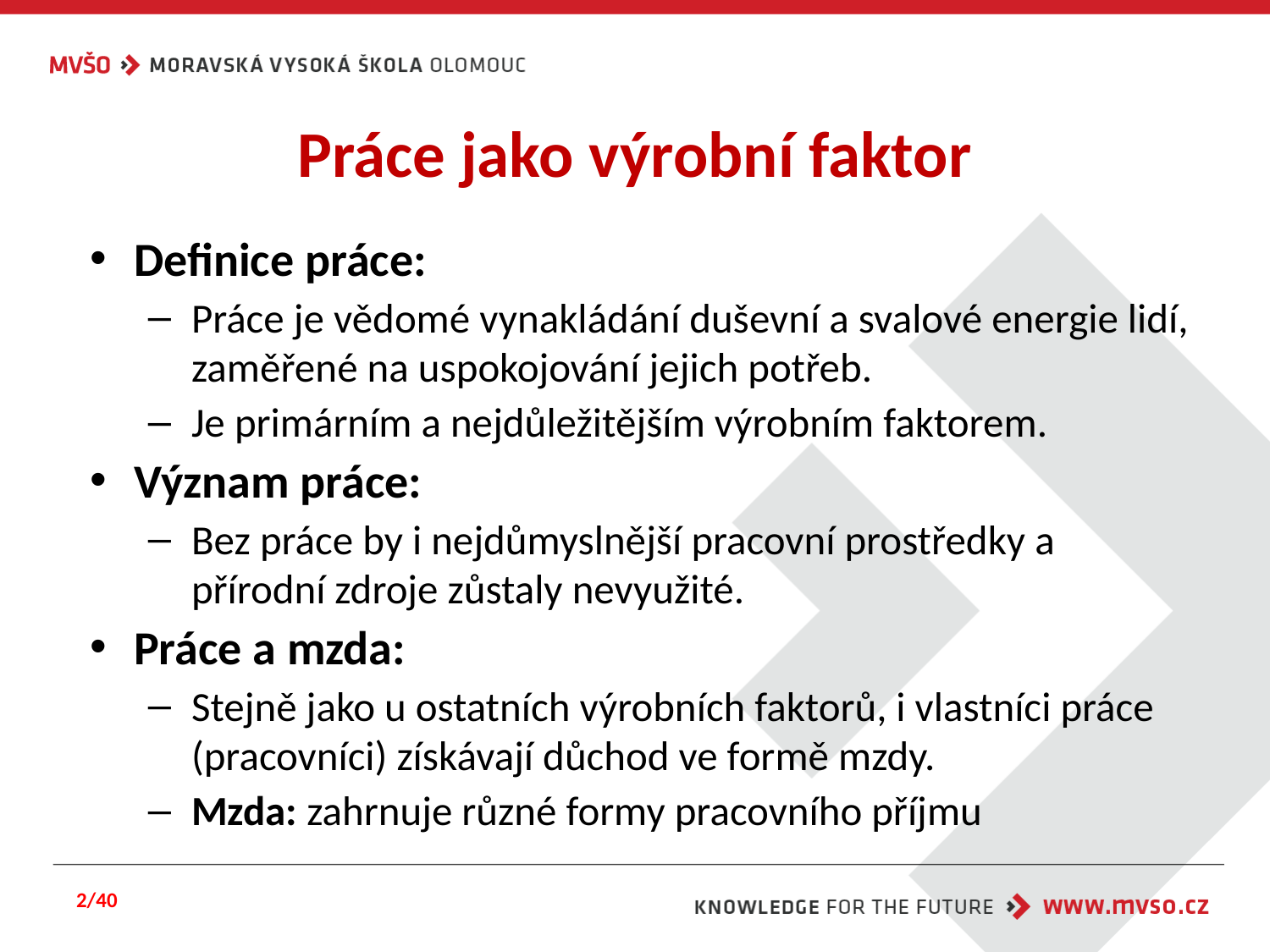

# Práce jako výrobní faktor
Definice práce:
Práce je vědomé vynakládání duševní a svalové energie lidí, zaměřené na uspokojování jejich potřeb.
Je primárním a nejdůležitějším výrobním faktorem.
Význam práce:
Bez práce by i nejdůmyslnější pracovní prostředky a přírodní zdroje zůstaly nevyužité.
Práce a mzda:
Stejně jako u ostatních výrobních faktorů, i vlastníci práce (pracovníci) získávají důchod ve formě mzdy.
Mzda: zahrnuje různé formy pracovního příjmu
2/40